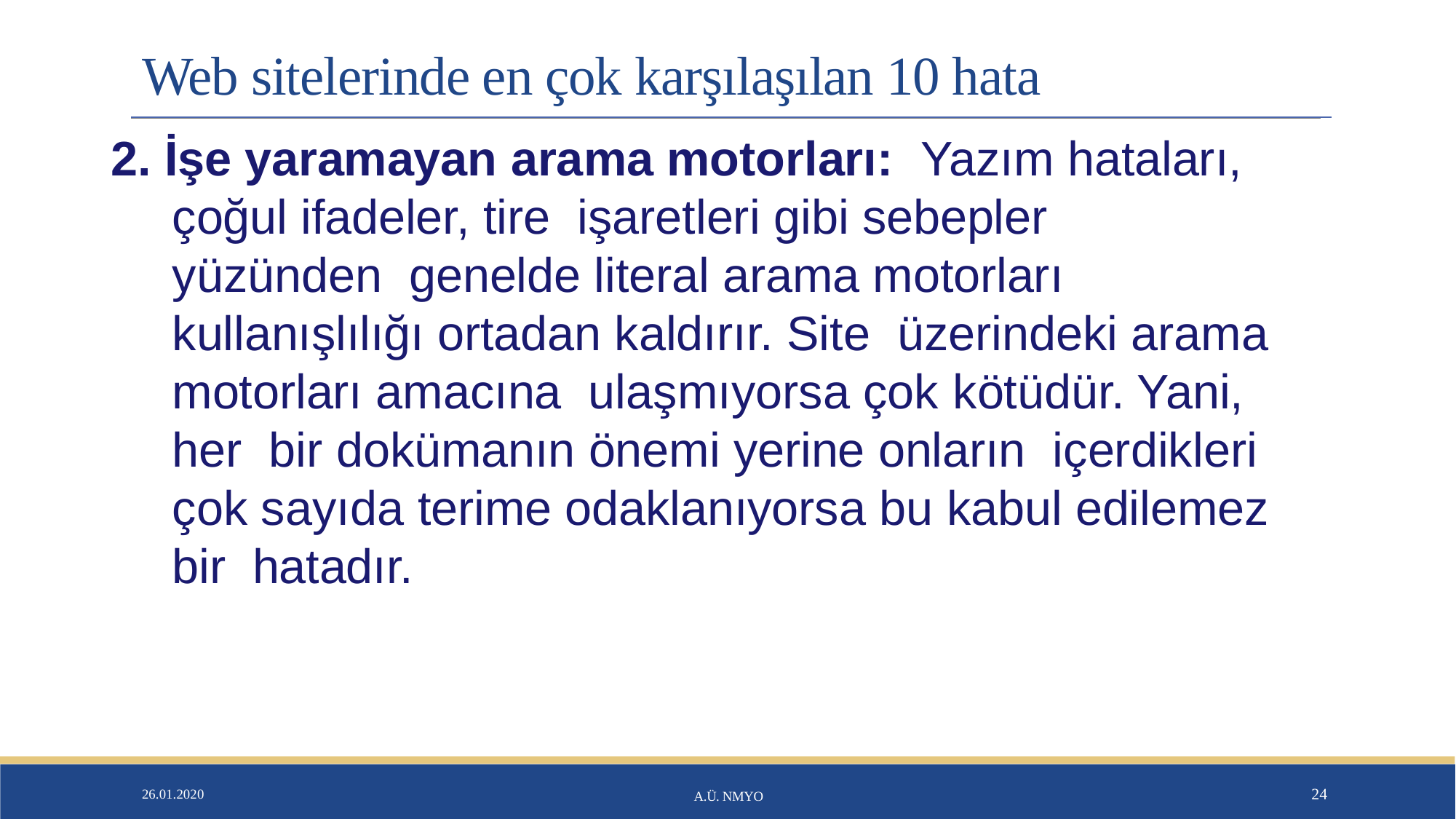

# Web sitelerinde en çok karşılaşılan 10 hata
2. İşe yaramayan arama motorları:  Yazım hataları, çoğul ifadeler, tire  işaretleri gibi sebepler yüzünden  genelde literal arama motorları  kullanışlılığı ortadan kaldırır. Site  üzerindeki arama motorları amacına  ulaşmıyorsa çok kötüdür. Yani, her  bir dokümanın önemi yerine onların  içerdikleri çok sayıda terime odaklanıyorsa bu kabul edilemez bir  hatadır.
26.01.2020
A.Ü. NMYO
24